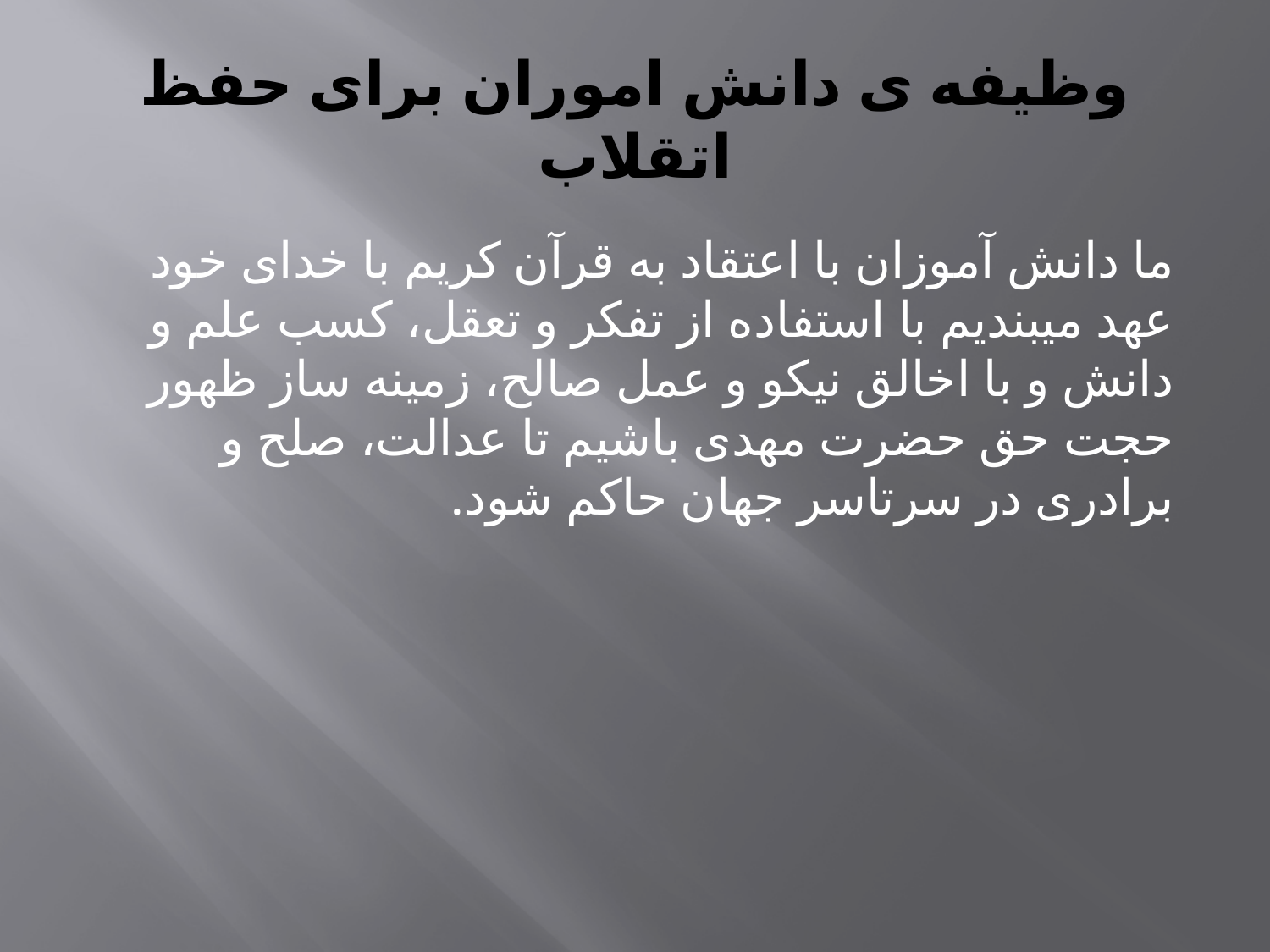

# وظیفه ی دانش اموران برای حفظ اتقلاب
ما دانش آموزان با اعتقاد به قرآن کریم با خدای خود عهد میبندیم با استفاده از تفکر و تعقل، کسب علم و دانش و با اخالق نیکو و عمل صالح، زمینه ساز ظهور حجت حق حضرت مهدی باشیم تا عدالت، صلح و برادری در سرتاسر جهان حاکم شود.